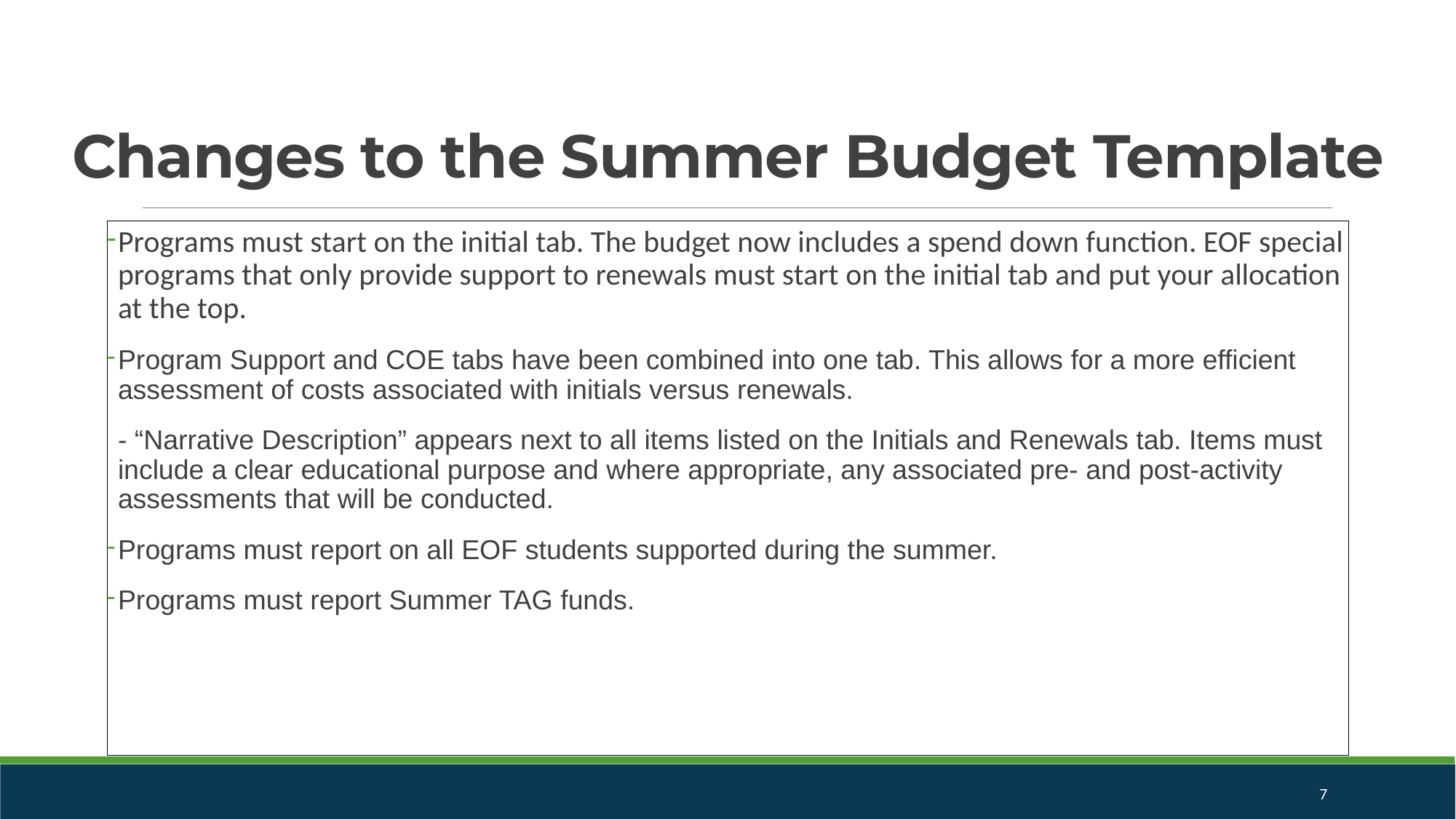

# Changes to the Summer Budget Template
Programs must start on the initial tab. The budget now includes a spend down function. EOF special programs that only provide support to renewals must start on the initial tab and put your allocation at the top.
Program Support and COE tabs have been combined into one tab. This allows for a more efficient assessment of costs associated with initials versus renewals.
- “Narrative Description” appears next to all items listed on the Initials and Renewals tab. Items must include a clear educational purpose and where appropriate, any associated pre- and post-activity assessments that will be conducted.
Programs must report on all EOF students supported during the summer.
Programs must report Summer TAG funds.

7